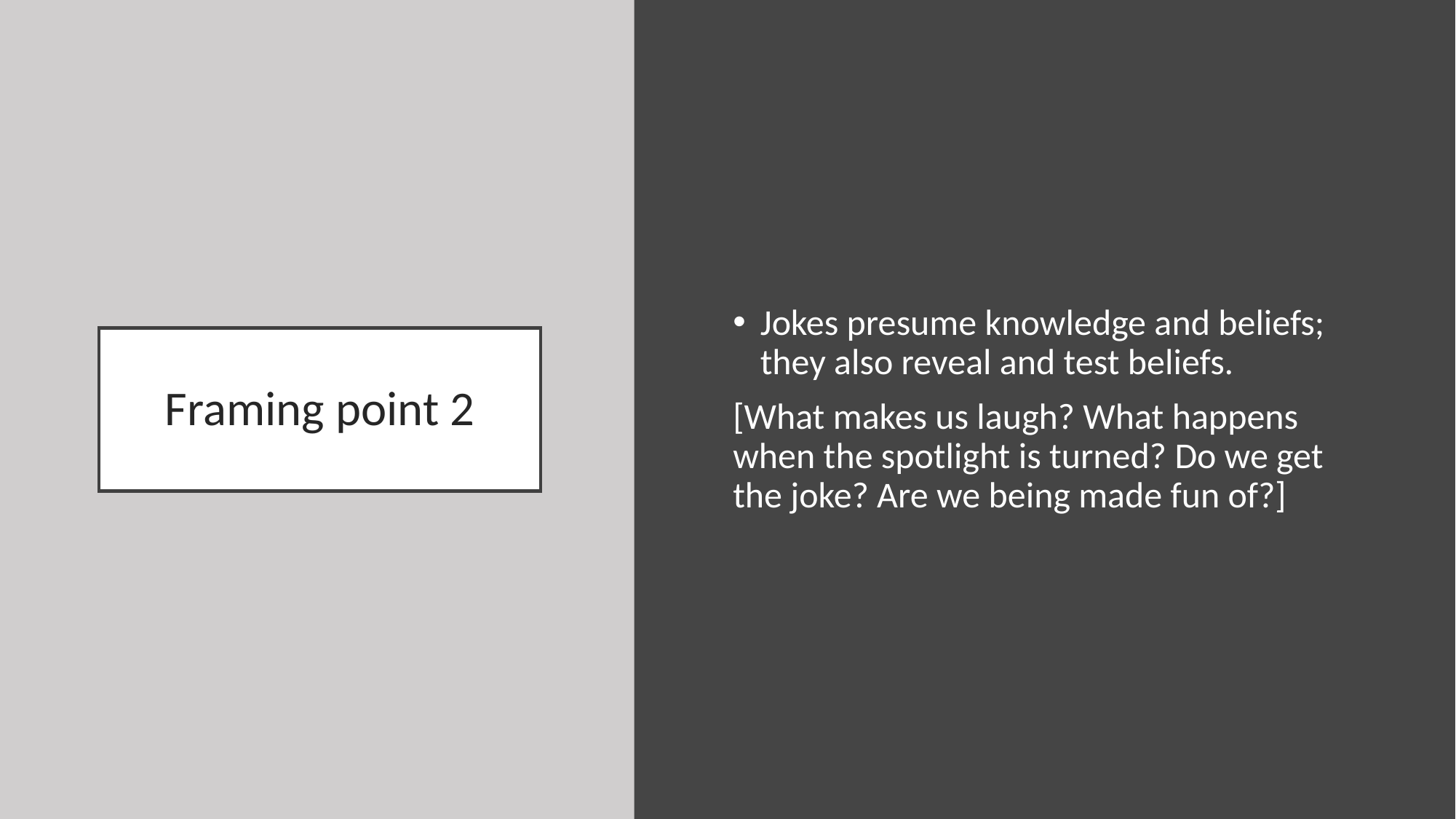

Jokes presume knowledge and beliefs; they also reveal and test beliefs.
[What makes us laugh? What happens when the spotlight is turned? Do we get the joke? Are we being made fun of?]
# Framing point 2